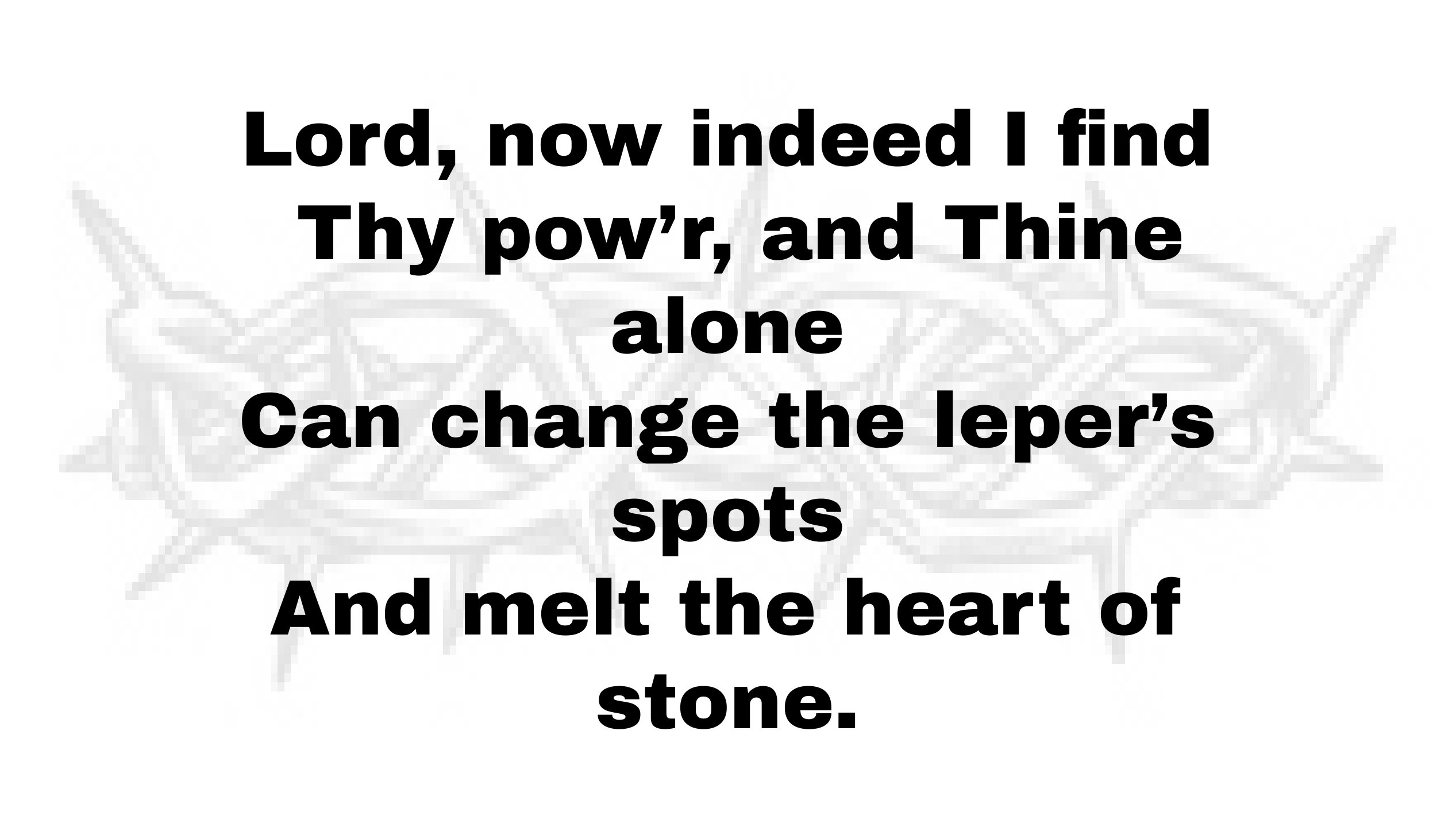

# Lord, now indeed I find Thy pow’r, and Thine alone Can change the leper’s spots And melt the heart of stone.